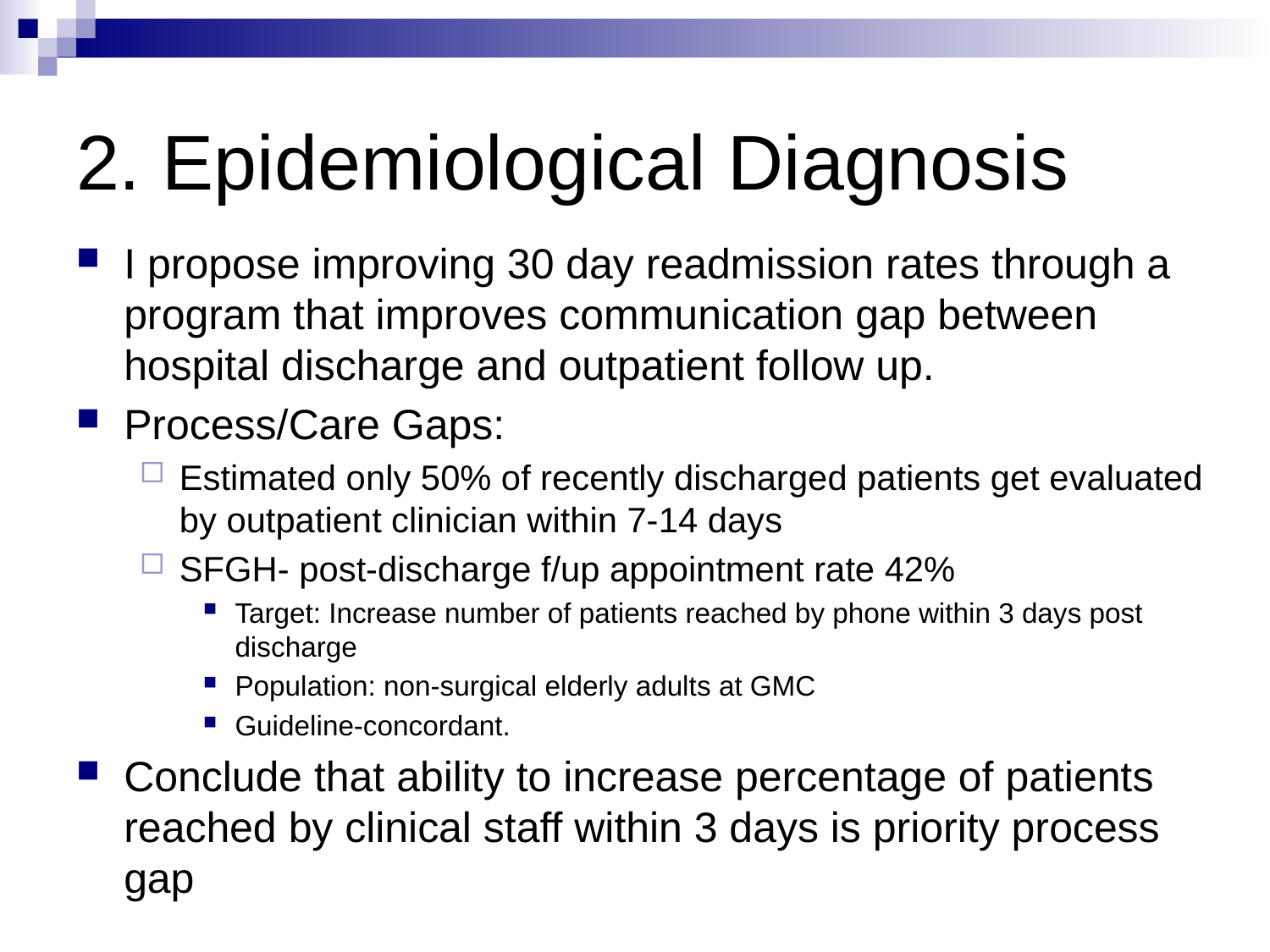

# 2. Epidemiological Diagnosis
I propose improving 30 day readmission rates through a program that improves communication gap between hospital discharge and outpatient follow up.
Process/Care Gaps:
Estimated only 50% of recently discharged patients get evaluated by outpatient clinician within 7-14 days
SFGH- post-discharge f/up appointment rate 42%
Target: Increase number of patients reached by phone within 3 days post discharge
Population: non-surgical elderly adults at GMC
Guideline-concordant.
Conclude that ability to increase percentage of patients reached by clinical staff within 3 days is priority process gap